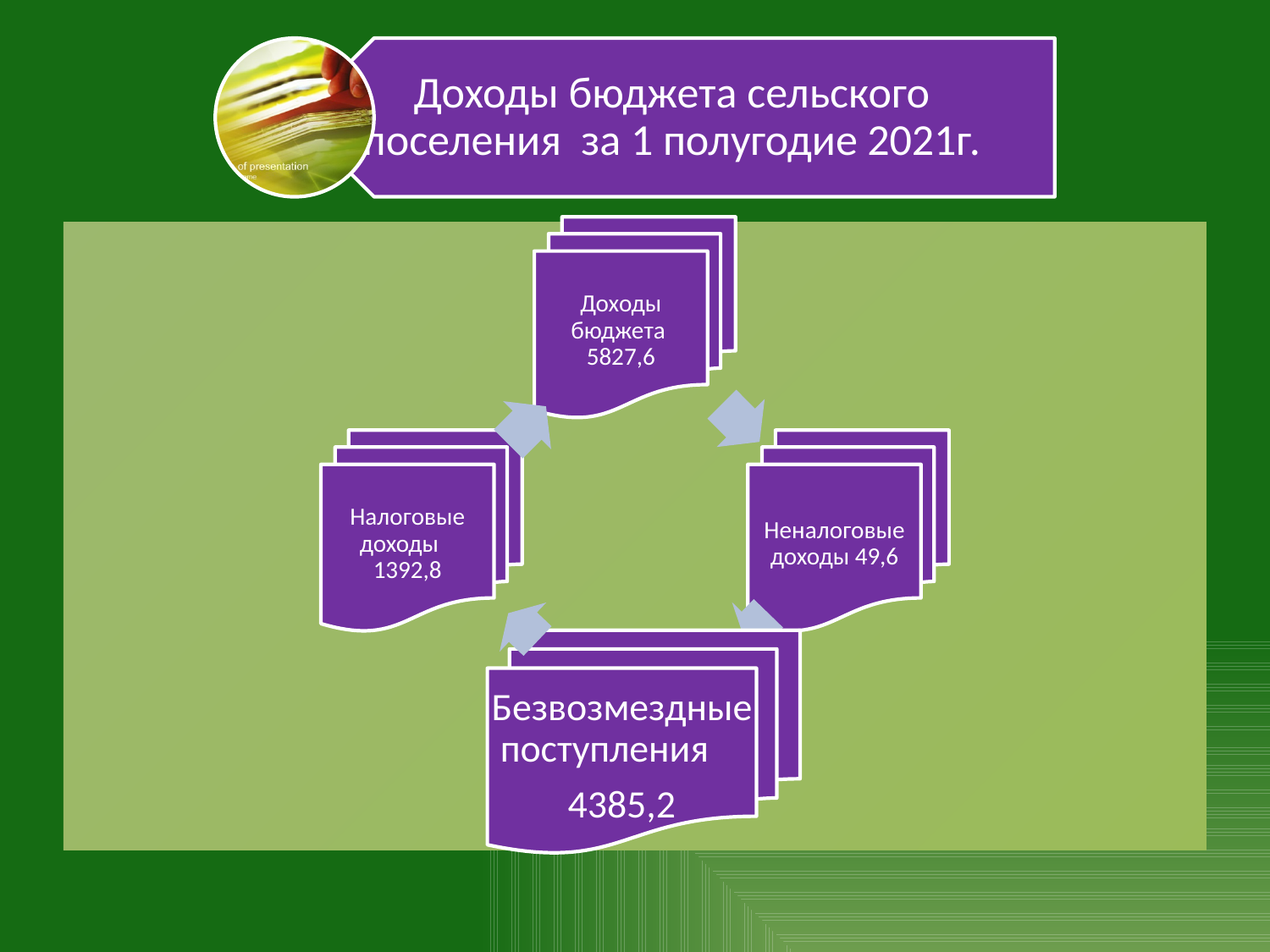

Доходы бюджета сельского поселения  за 1 полугодие 2021г.
Доходы бюджета  5827,6

Неналоговые доходы 49,6

Безвозмездные поступления
4385,2

Налоговые доходы    1392,8